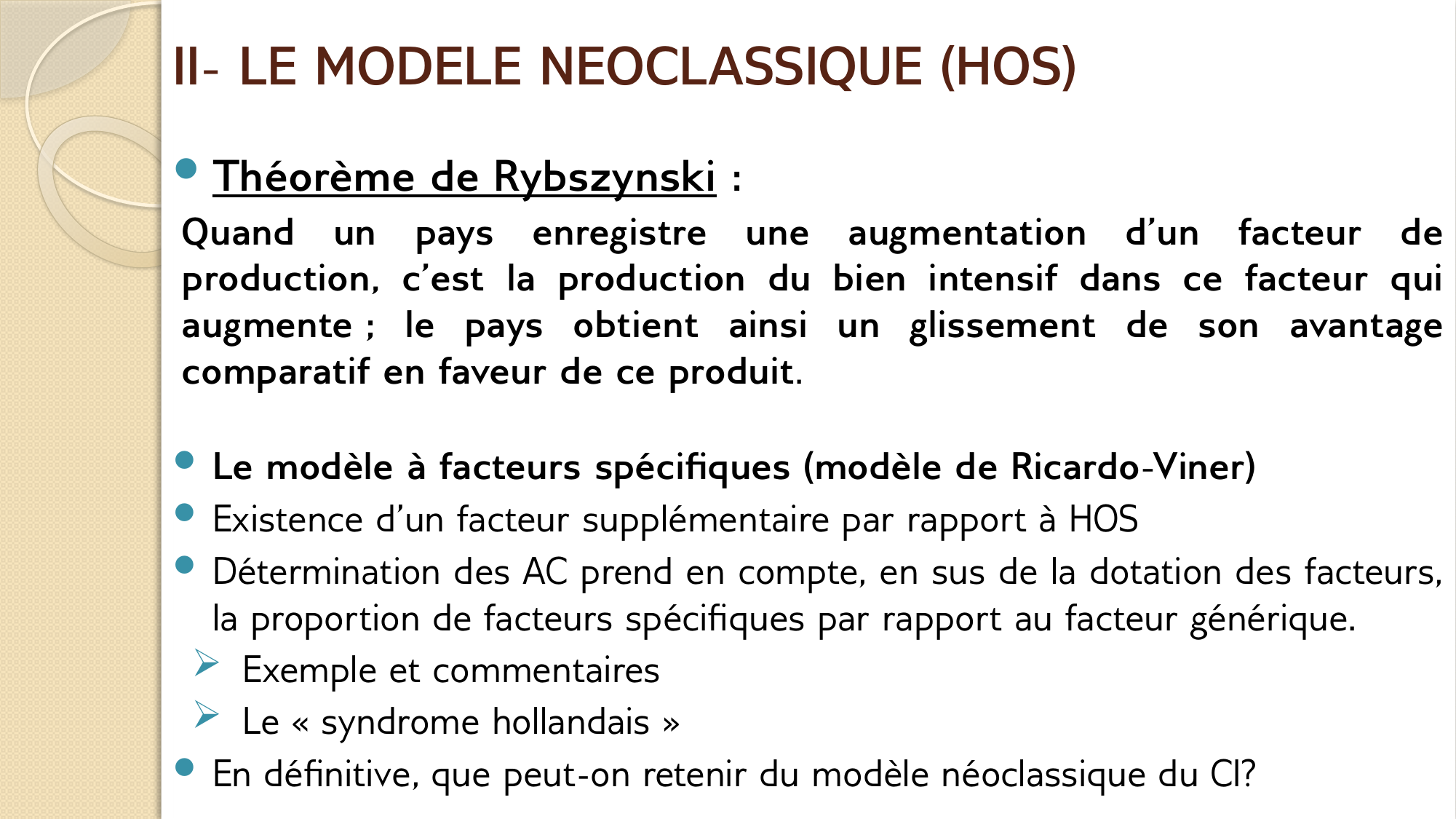

# II- LE MODELE NEOCLASSIQUE (HOS)
Théorème de Rybszynski :
Quand un pays enregistre une augmentation d’un facteur de production, c’est la production du bien intensif dans ce facteur qui augmente ; le pays obtient ainsi un glissement de son avantage comparatif en faveur de ce produit.

Le modèle à facteurs spécifiques (modèle de Ricardo-Viner)
Existence d’un facteur supplémentaire par rapport à HOS
Détermination des AC prend en compte, en sus de la dotation des facteurs, la proportion de facteurs spécifiques par rapport au facteur générique.
Exemple et commentaires
Le « syndrome hollandais »
En définitive, que peut-on retenir du modèle néoclassique du CI?